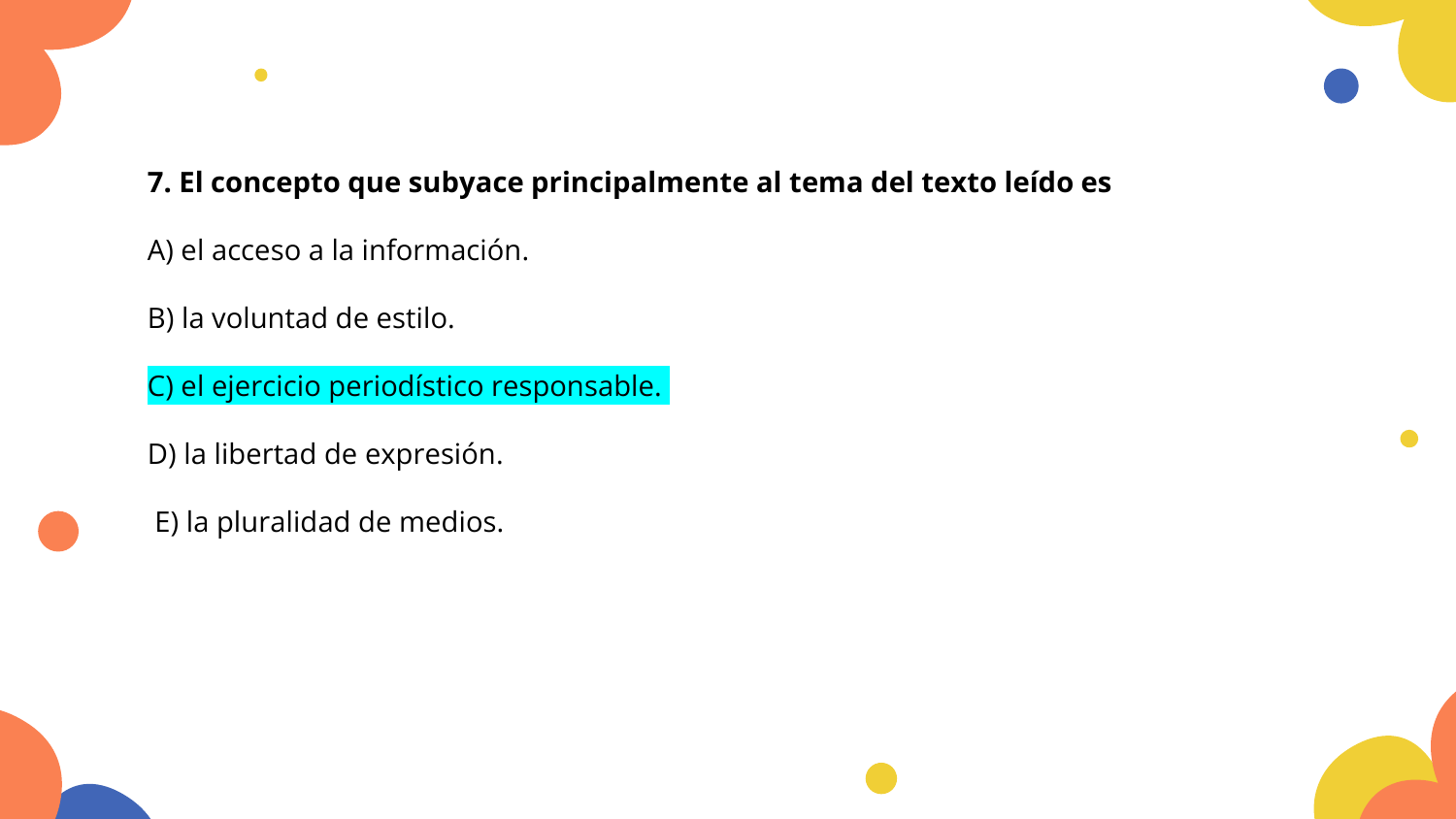

7. El concepto que subyace principalmente al tema del texto leído es

A) el acceso a la información.

B) la voluntad de estilo.

C) el ejercicio periodístico responsable.

D) la libertad de expresión.

 E) la pluralidad de medios.